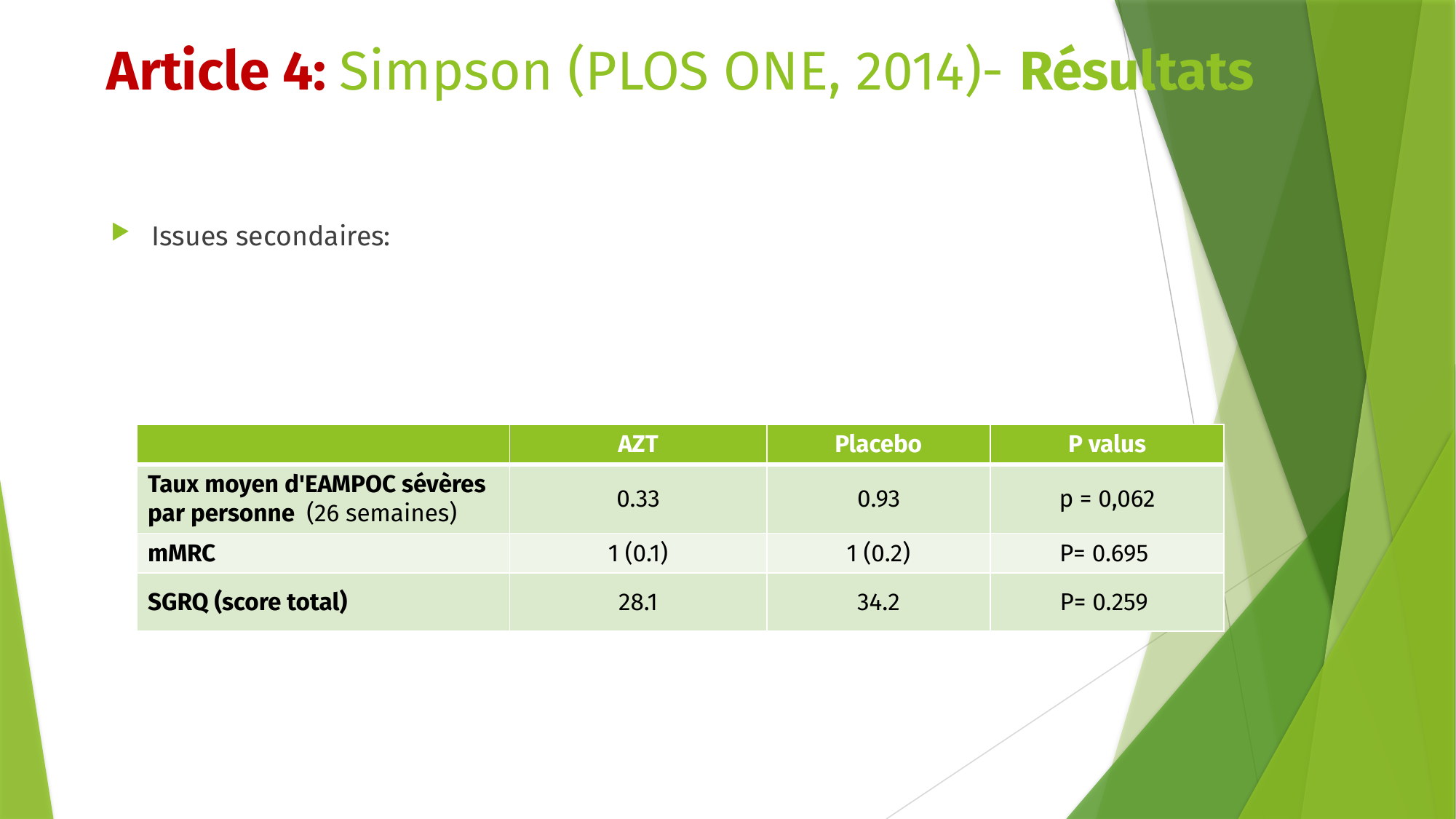

# Article 4: Simpson (PLOS ONE, 2014)- Résultats

Issues secondaires:

|  | AZT | Placebo | P valus |
| --- | --- | --- | --- |
| Taux moyen d'EAMPOC sévères par personne  (26 semaines) | 0.33 | 0.93 | p = 0,062 |
| mMRC | 1 (0.1) | 1 (0.2) | P= 0.695 |
| SGRQ (score total) | 28.1 | 34.2 | P= 0.259 |